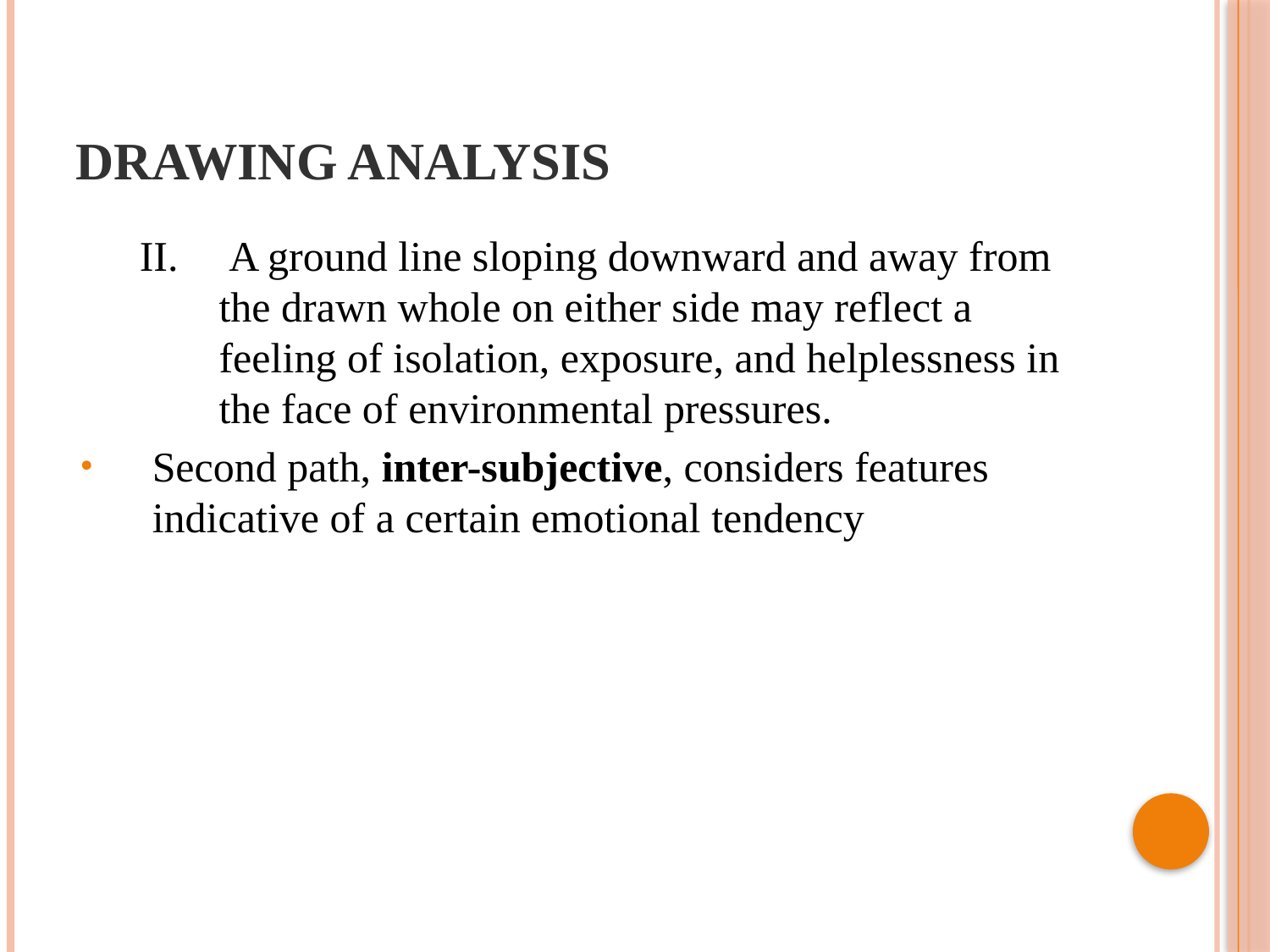

# Drawing Analysis
II.     A ground line sloping downward and away from the drawn whole on either side may reflect a feeling of isolation, exposure, and helplessness in the face of environmental pressures.
Second path, inter-subjective, considers features          indicative of a certain emotional tendency